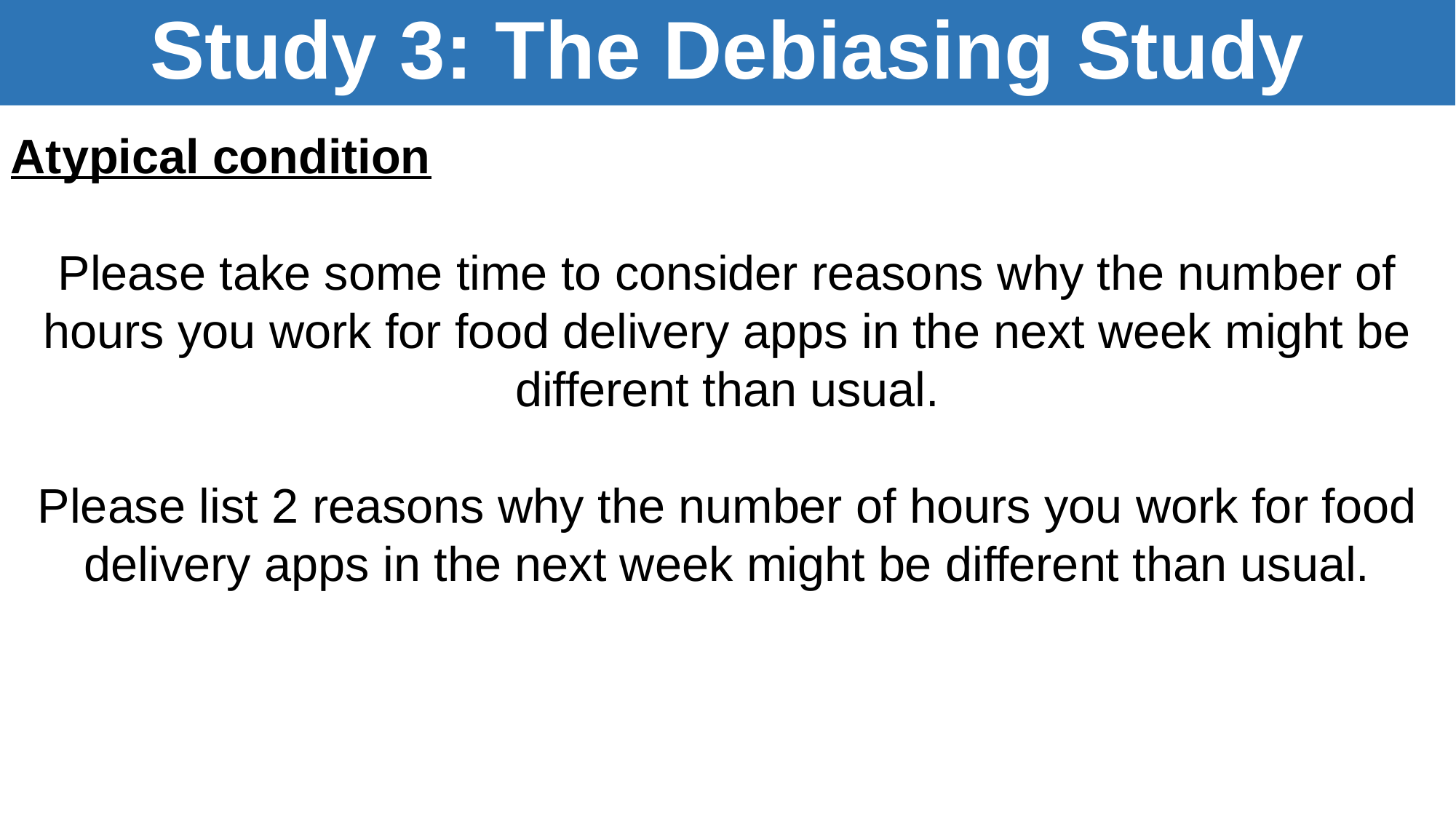

# Study 3: The Debiasing Study

Atypical condition

Please take some time to consider reasons why the number of hours you work for food delivery apps in the next week might be different than usual.

Please list 2 reasons why the number of hours you work for food delivery apps in the next week might be different than usual.